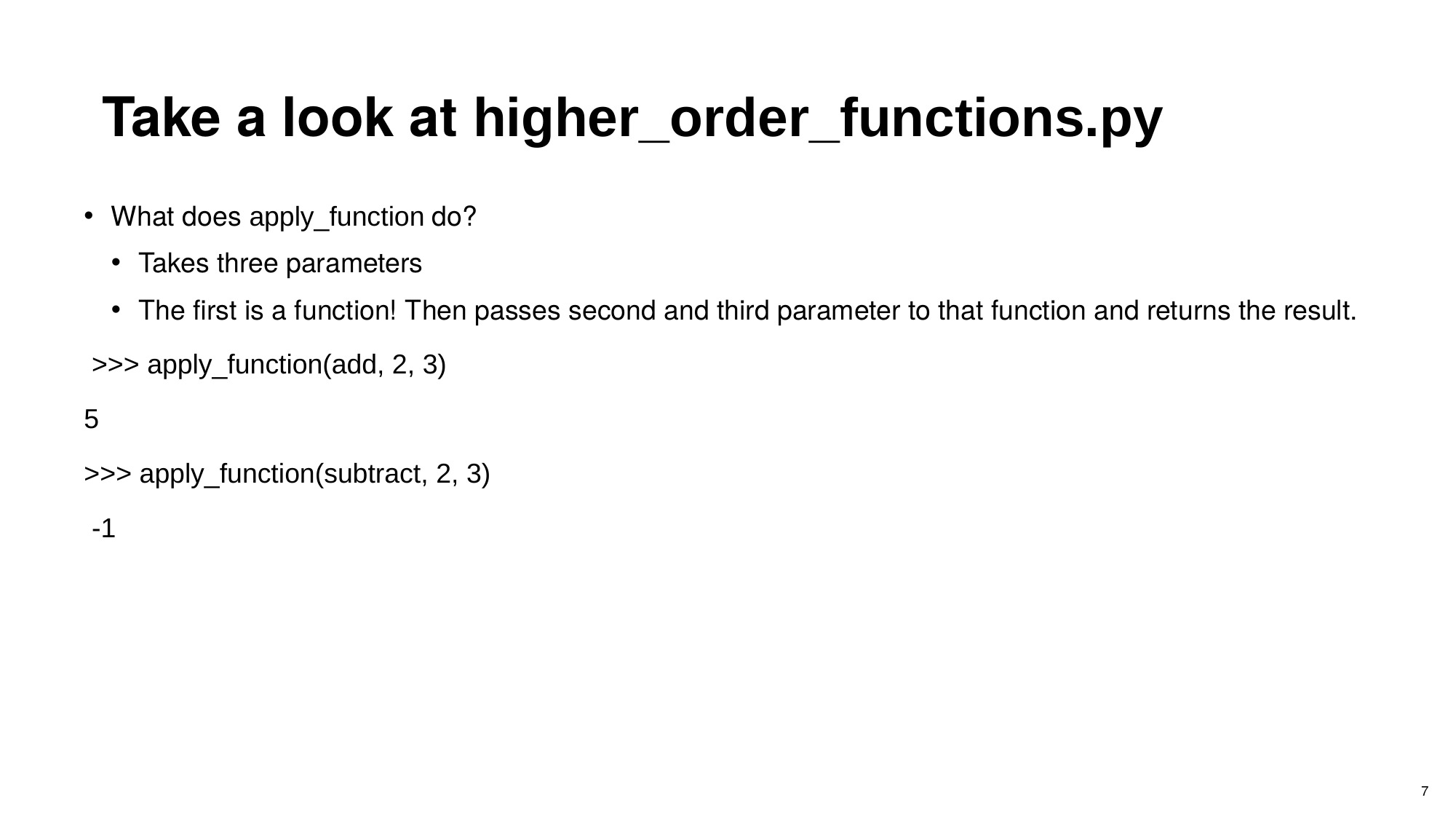

Take a look at higher_order_functions.py

What does apply_function do?
Takes three parameters
The first is a function! Then passes second and third parameter to that function and returns the result.
 >>> apply_function(add, 2, 3)
5
>>> apply_function(subtract, 2, 3)
 -1
7